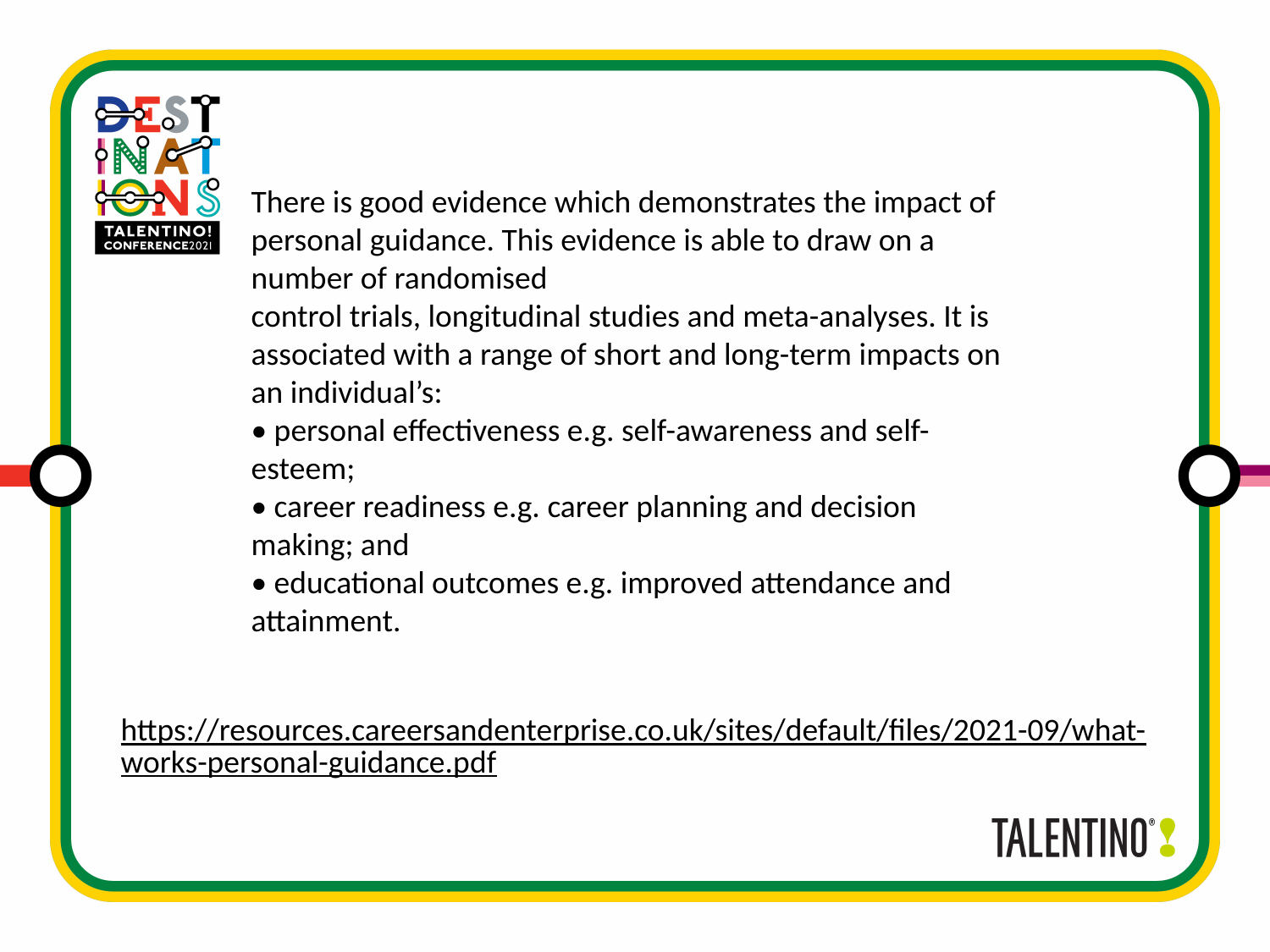

There is good evidence which demonstrates the impact of personal guidance. This evidence is able to draw on a number of randomised
control trials, longitudinal studies and meta-analyses. It is associated with a range of short and long-term impacts on an individual’s:
• personal effectiveness e.g. self-awareness and self-esteem;
• career readiness e.g. career planning and decision making; and
• educational outcomes e.g. improved attendance and attainment.

https://resources.careersandenterprise.co.uk/sites/default/files/2021-09/what-works-personal-guidance.pdf